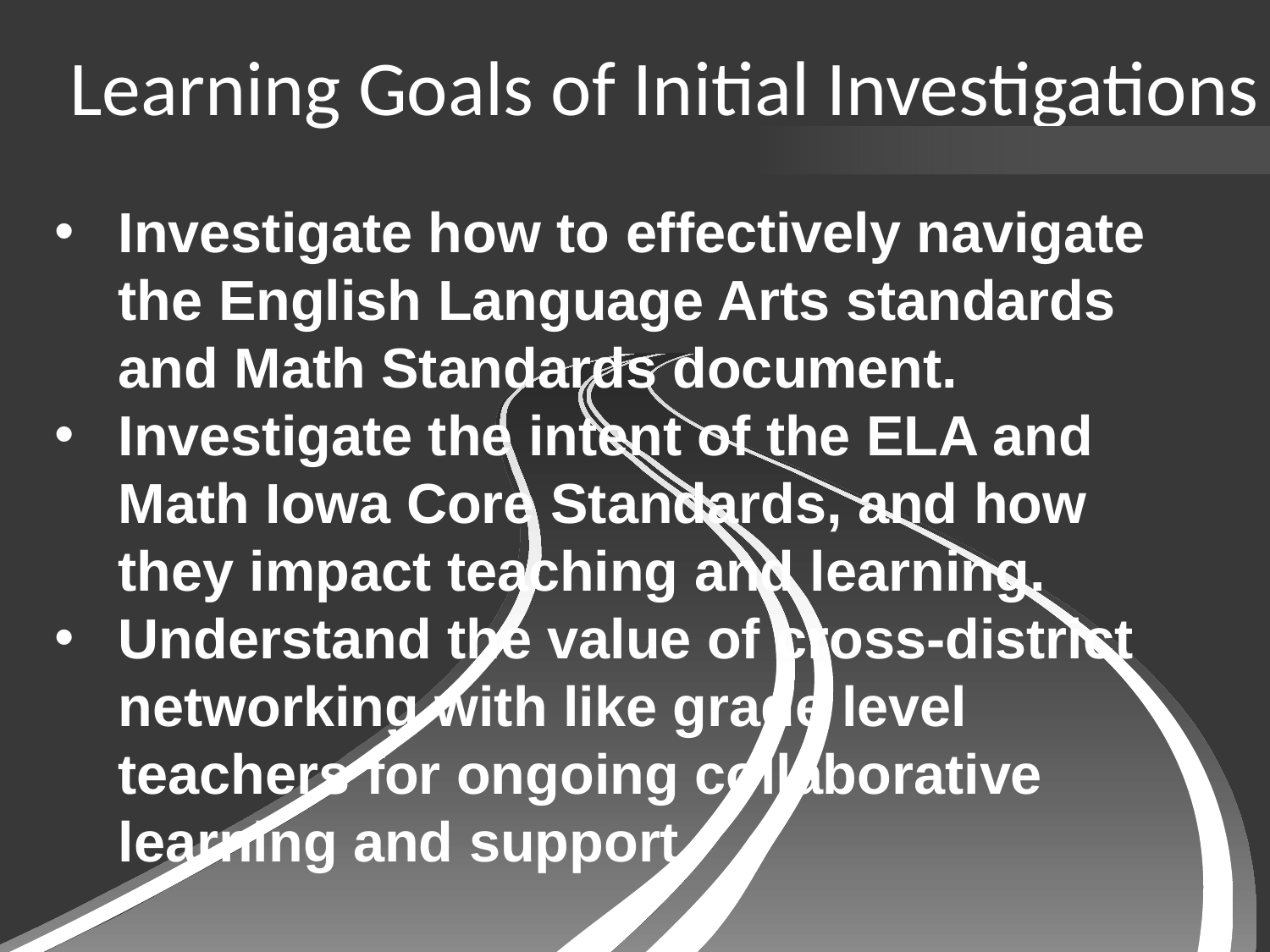

Learning Goals of Initial Investigations

Investigate how to effectively navigate the English Language Arts standards and Math Standards document.
Investigate the intent of the ELA and Math Iowa Core Standards, and how they impact teaching and learning.
Understand the value of cross-district networking with like grade level teachers for ongoing collaborative learning and support